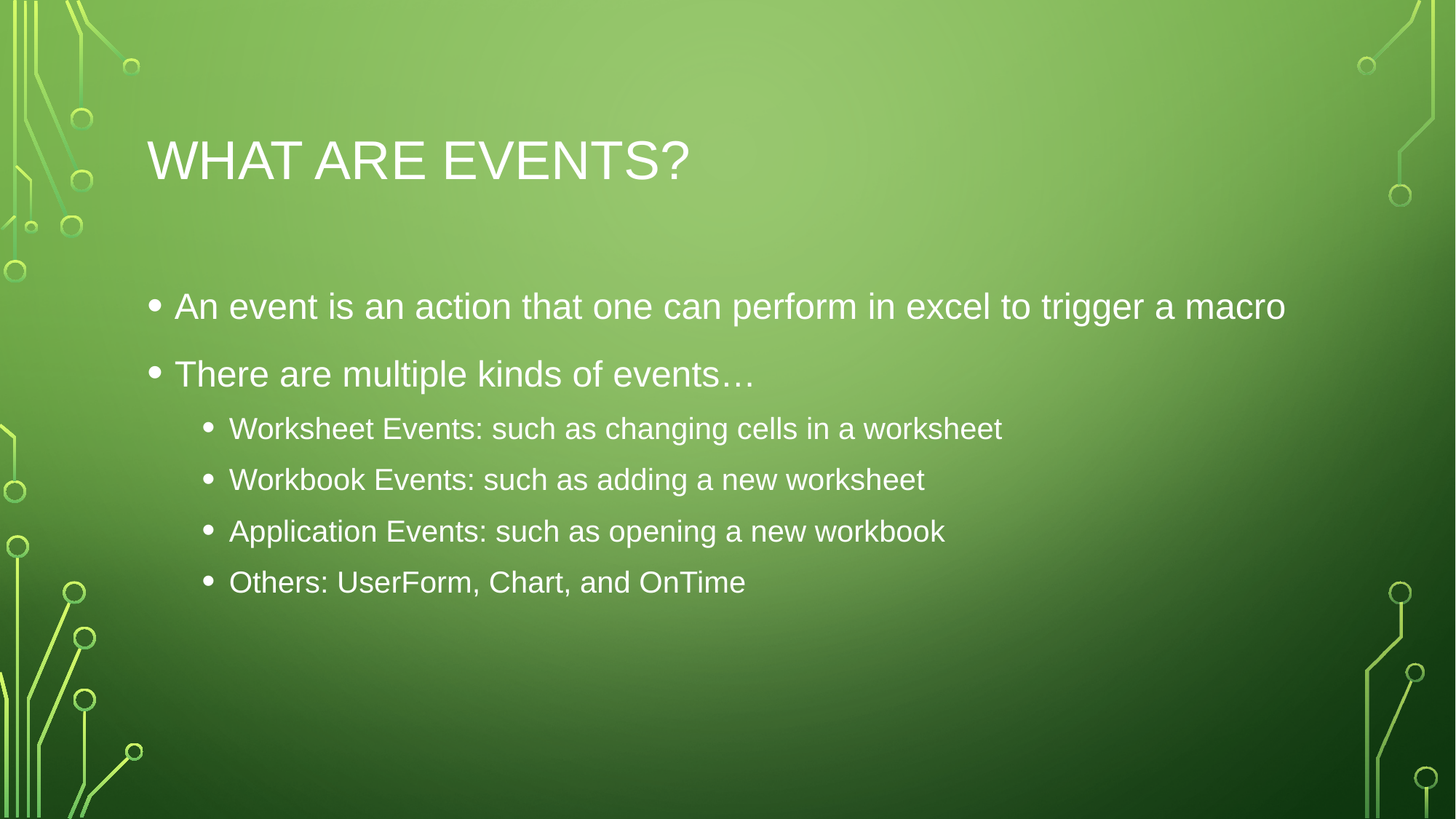

# What are events?
An event is an action that one can perform in excel to trigger a macro
There are multiple kinds of events…
Worksheet Events: such as changing cells in a worksheet
Workbook Events: such as adding a new worksheet
Application Events: such as opening a new workbook
Others: UserForm, Chart, and OnTime